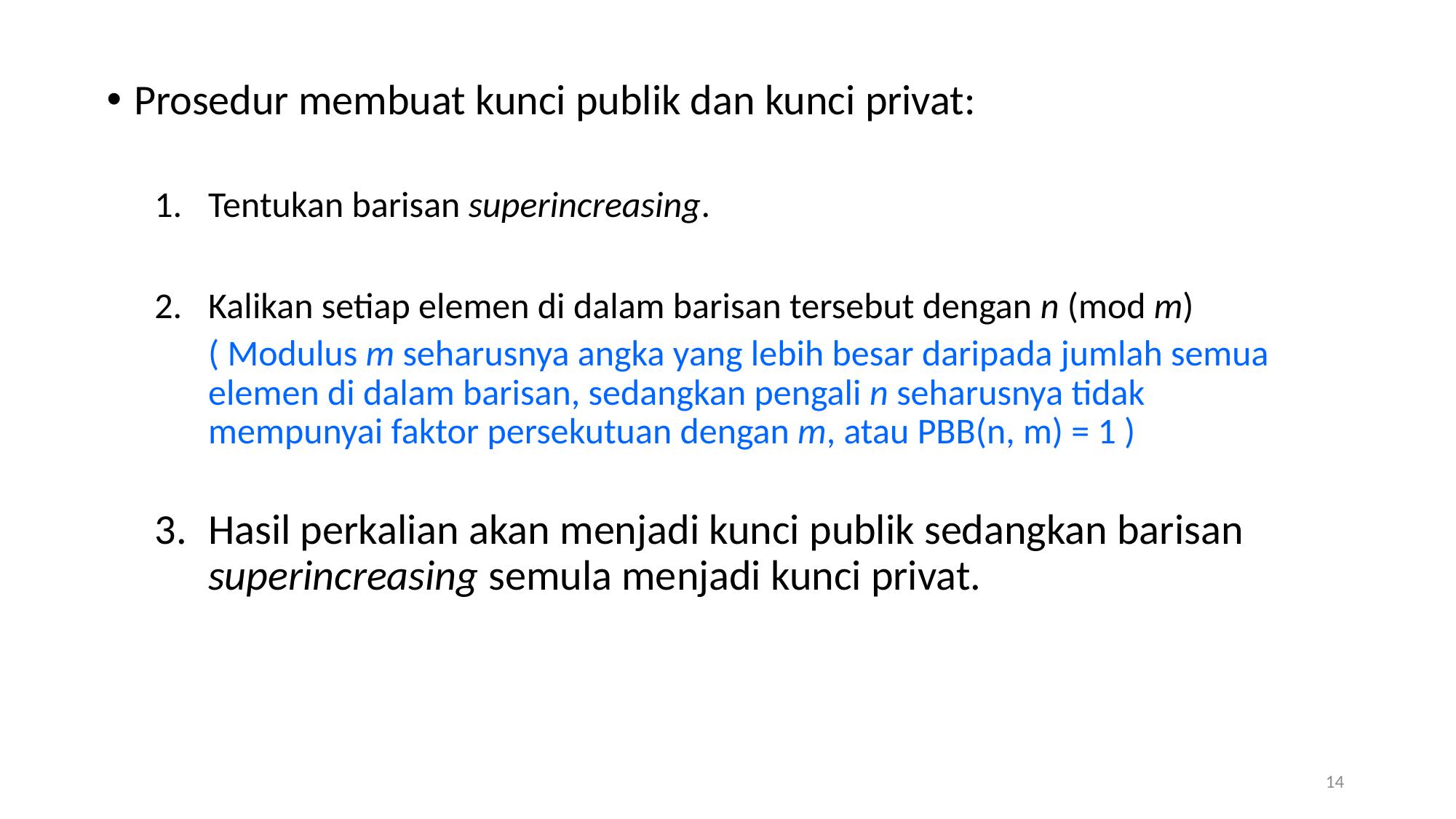

Prosedur membuat kunci publik dan kunci privat:

Tentukan barisan superincreasing.

Kalikan setiap elemen di dalam barisan tersebut dengan n (mod m)
	( Modulus m seharusnya angka yang lebih besar daripada jumlah semua elemen di dalam barisan, sedangkan pengali n seharusnya tidak mempunyai faktor persekutuan dengan m, atau PBB(n, m) = 1 )

Hasil perkalian akan menjadi kunci publik sedangkan barisan superincreasing semula menjadi kunci privat.

14